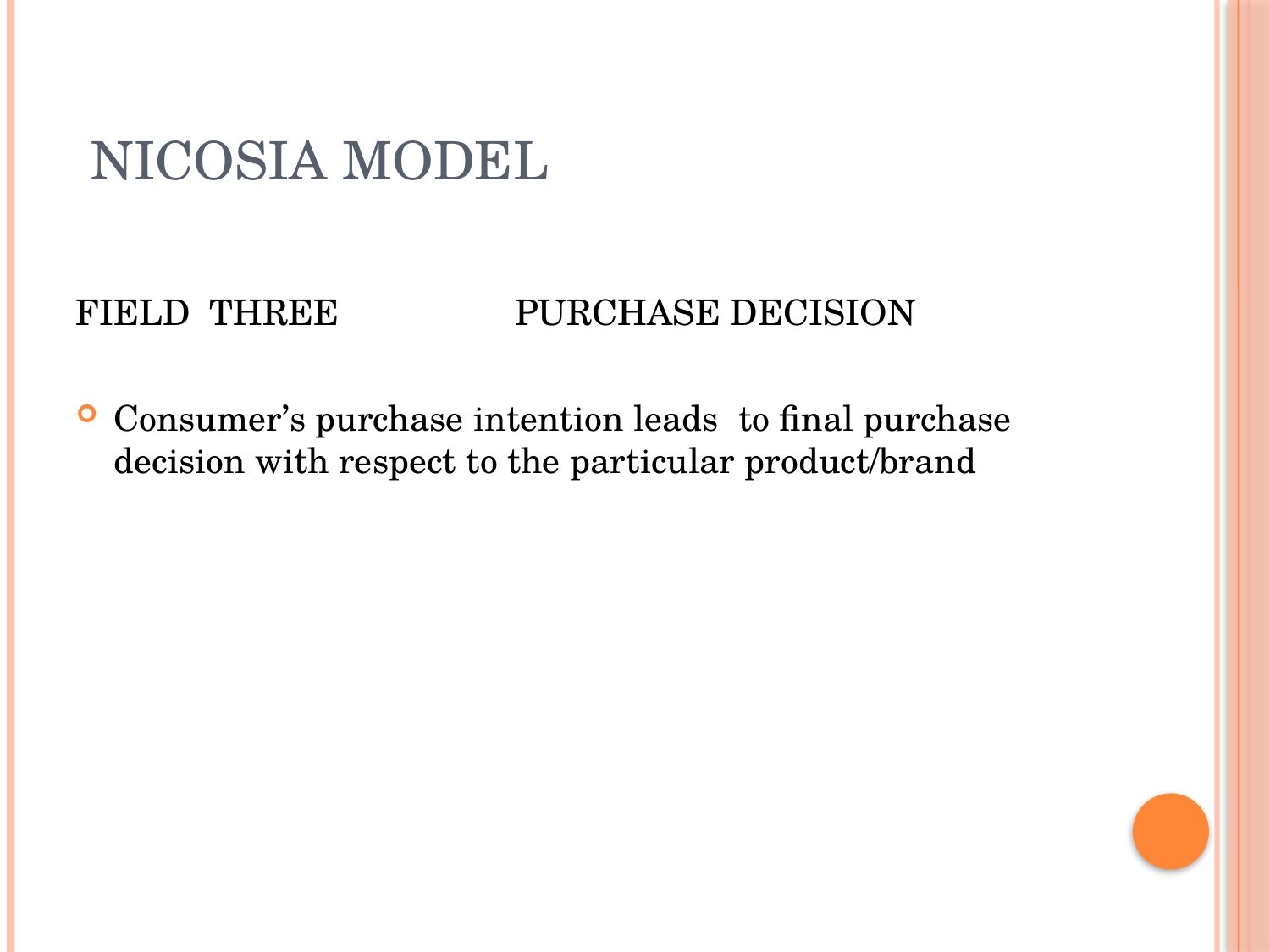

# NICOSIA MODEL

FIELD  THREE                  PURCHASE DECISION

Consumer’s purchase intention leads  to final purchase decision with respect to the particular product/brand